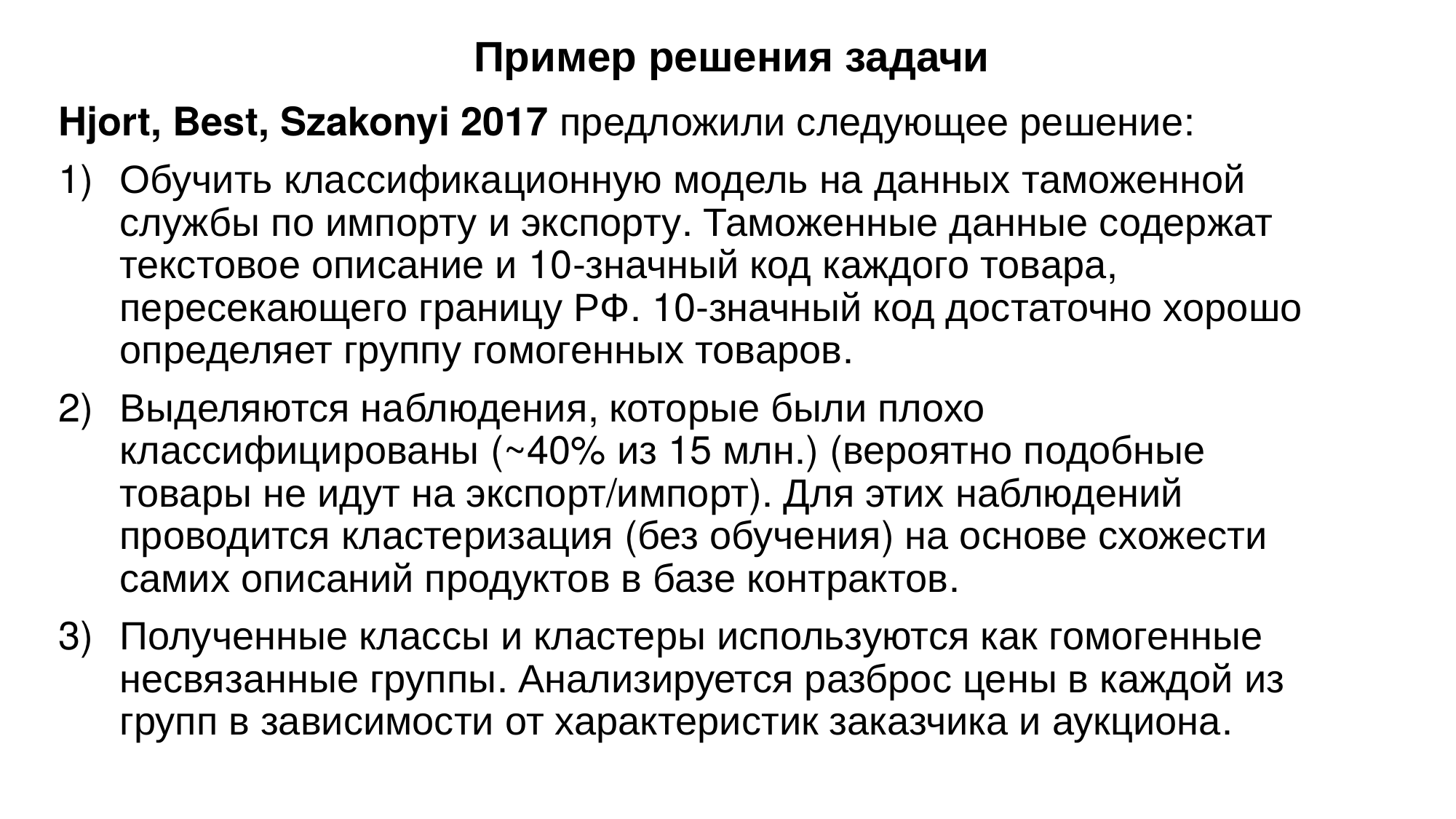

# Пример решения задачи
Hjort, Best, Szakonyi 2017 предложили следующее решение:
Обучить классификационную модель на данных таможенной службы по импорту и экспорту. Таможенные данные содержат текстовое описание и 10-значный код каждого товара, пересекающего границу РФ. 10-значный код достаточно хорошо определяет группу гомогенных товаров.
Выделяются наблюдения, которые были плохо классифицированы (~40% из 15 млн.) (вероятно подобные товары не идут на экспорт/импорт). Для этих наблюдений проводится кластеризация (без обучения) на основе схожести самих описаний продуктов в базе контрактов.
Полученные классы и кластеры используются как гомогенные несвязанные группы. Анализируется разброс цены в каждой из групп в зависимости от характеристик заказчика и аукциона.